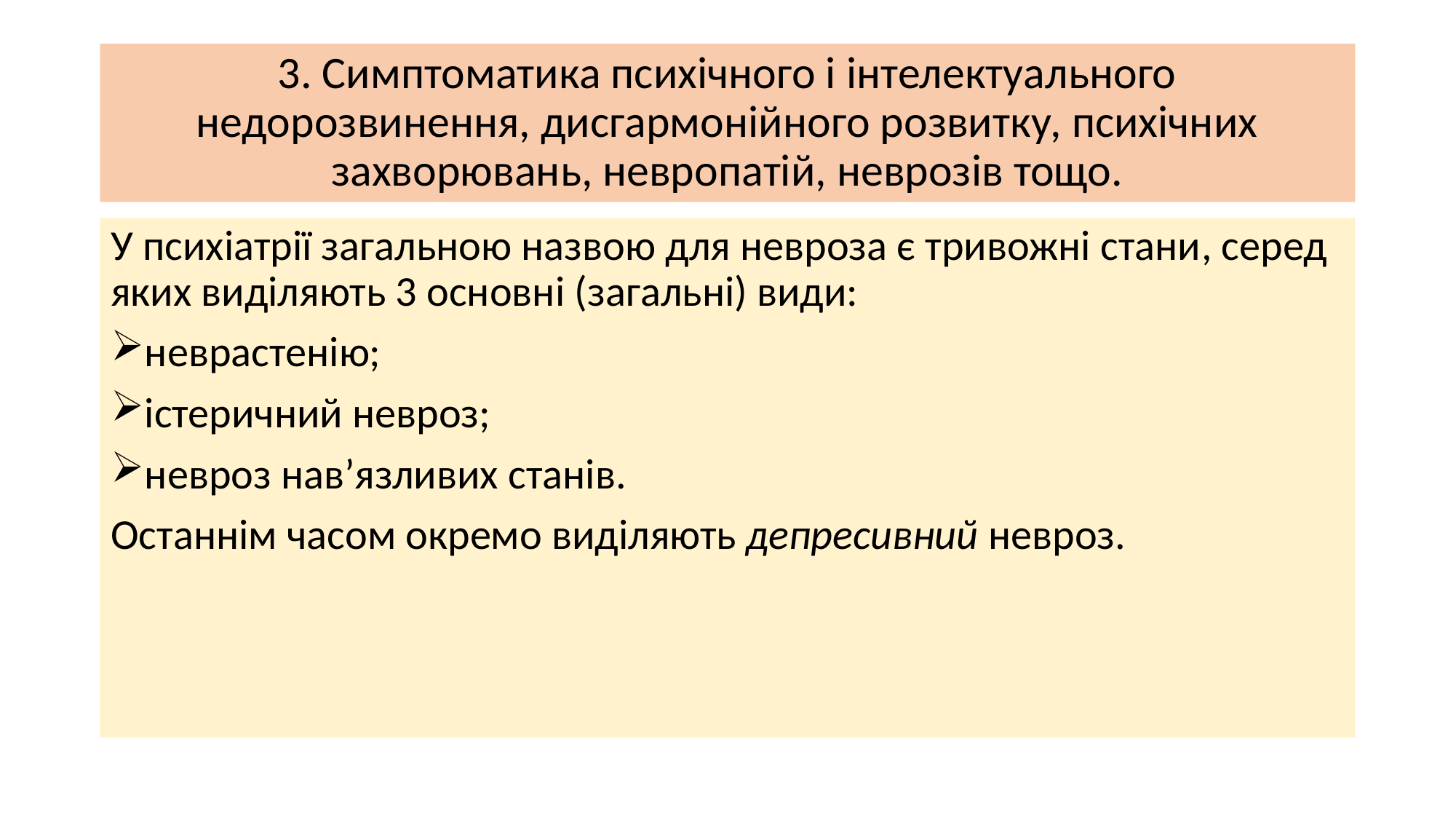

# 3. Симптоматика психічного і інтелектуального недорозвинення, дисгармонійного розвитку, психічних захворювань, невропатій, неврозів тощо.
У психіатрії загальною назвою для невроза є тривожні стани, серед яких виділяють 3 основні (загальні) види:
неврастенію;
істеричний невроз;
невроз нав’язливих станів.
Останнім часом окремо виділяють депресивний невроз.